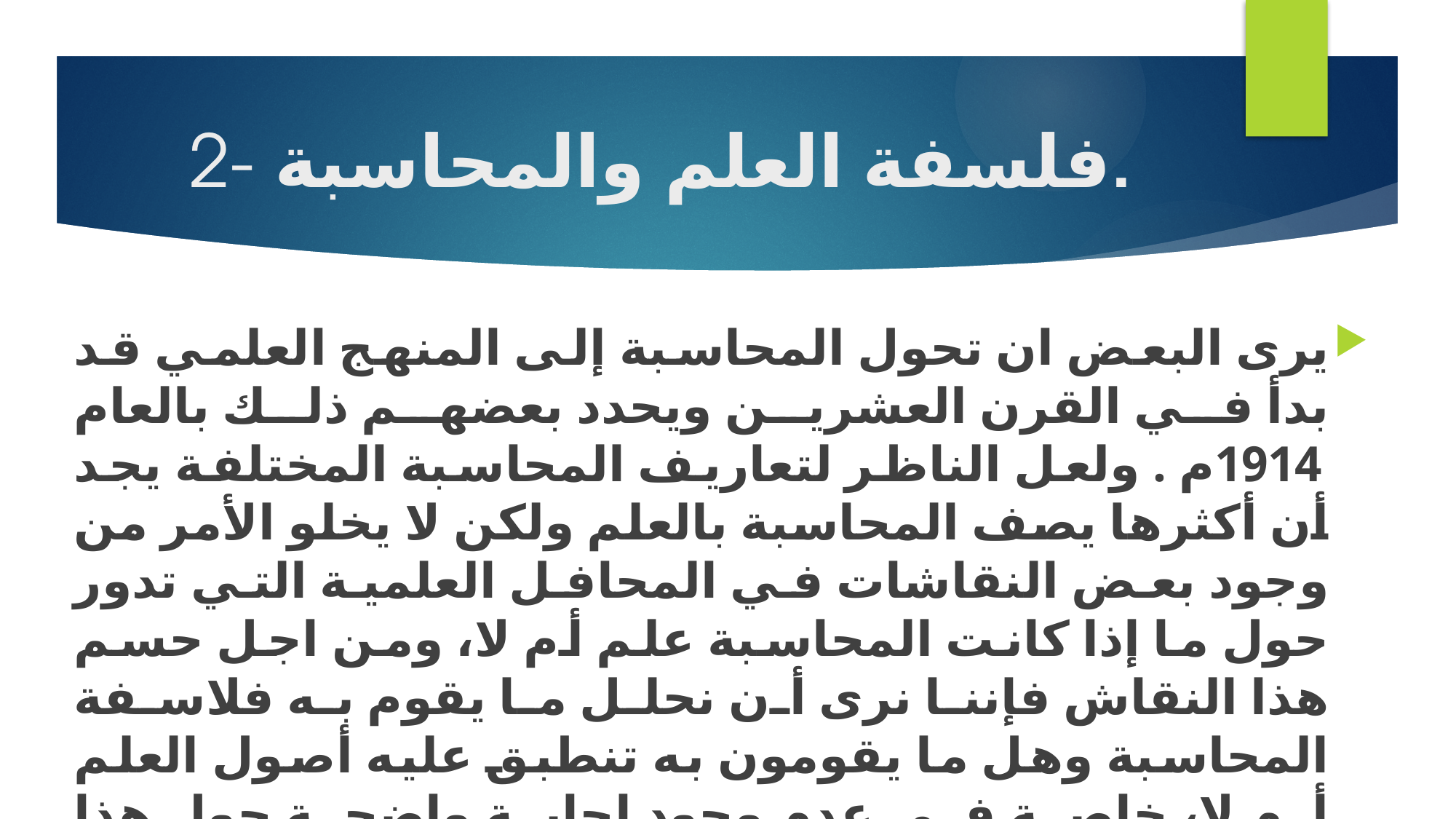

# 2- فلسفة العلم والمحاسبة.
يرى البعض ان تحول المحاسبة إلى المنهج العلمي قد بدأ في القرن العشرين ويحدد بعضهم ذلك بالعام 1914م . ولعل الناظر لتعاريف المحاسبة المختلفة يجد أن أكثرها يصف المحاسبة بالعلم ولكن لا يخلو الأمر من وجود بعض النقاشات في المحافل العلمية التي تدور حول ما إذا كانت المحاسبة علم أم لا، ومن اجل حسم هذا النقاش فإننا نرى أن نحلل ما يقوم به فلاسفة المحاسبة وهل ما يقومون به تنطبق عليه أصول العلم أم لا، خاصة في عدم وجود إجابة واضحة حول هذا السؤال.